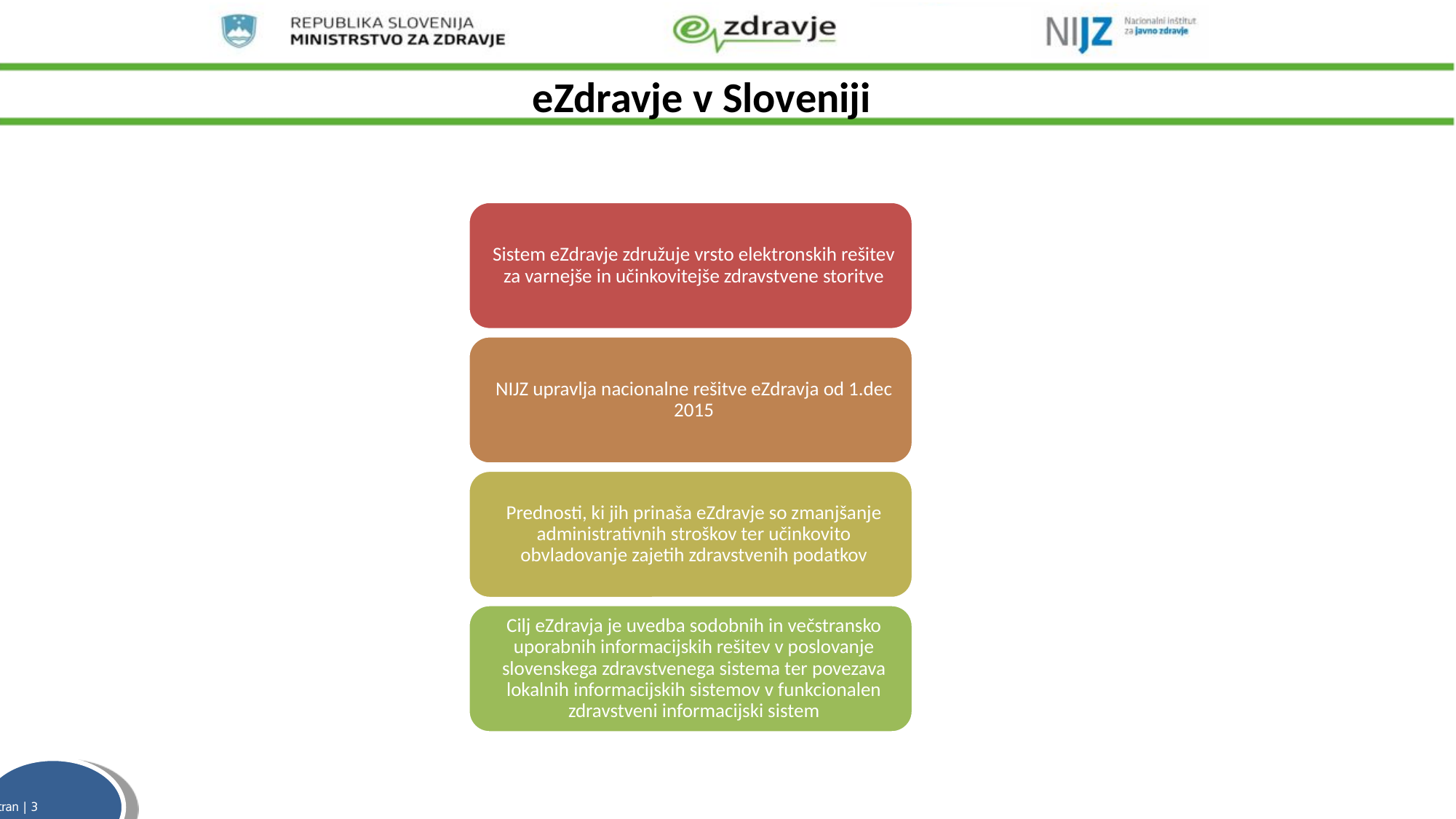

# eZdravje v Sloveniji
Sistem eZdravje združuje vrsto elektronskih rešitev za varnejše in učinkovitejše zdravstvene storitve
NIJZ upravlja nacionalne rešitve eZdravja od 1.dec 2015
Prednosti, ki jih prinaša eZdravje so zmanjšanje administrativnih stroškov ter učinkovito obvladovanje zajetih zdravstvenih podatkov
Cilj eZdravja je uvedba sodobnih in večstransko uporabnih informacijskih rešitev v poslovanje slovenskega zdravstvenega sistema ter povezava lokalnih informacijskih sistemov v funkcionalen zdravstveni informacijski sistem